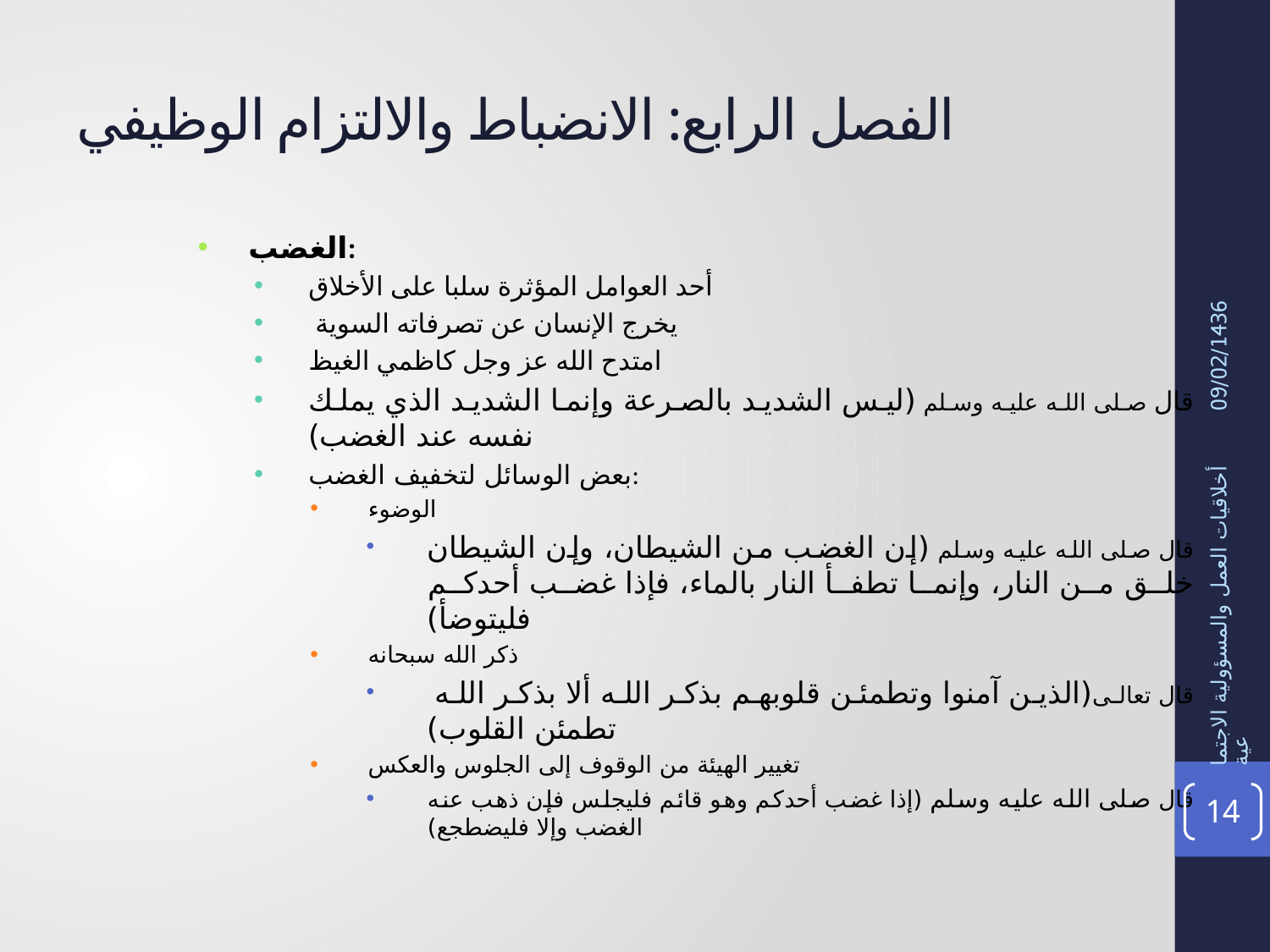

# الفصل الرابع: الانضباط والالتزام الوظيفي
الغضب:
أحد العوامل المؤثرة سلبا على الأخلاق
 يخرج الإنسان عن تصرفاته السوية
امتدح الله عز وجل كاظمي الغيظ
قال صلى الله عليه وسلم (ليس الشديد بالصرعة وإنما الشديد الذي يملك نفسه عند الغضب)
بعض الوسائل لتخفيف الغضب:
الوضوء
قال صلى الله عليه وسلم (إن الغضب من الشيطان، وإن الشيطان خلق من النار، وإنما تطفأ النار بالماء، فإذا غضب أحدكم فليتوضأ)
ذكر الله سبحانه
 قال تعالى(الذين آمنوا وتطمئن قلوبهم بذكر الله ألا بذكر الله تطمئن القلوب)
تغيير الهيئة من الوقوف إلى الجلوس والعكس
قال صلى الله عليه وسلم (إذا غضب أحدكم وهو قائم فليجلس فإن ذهب عنه الغضب وإلا فليضطجع)
09/02/1436
أخلاقيات العمل والمسؤولية الاجتماعية
14